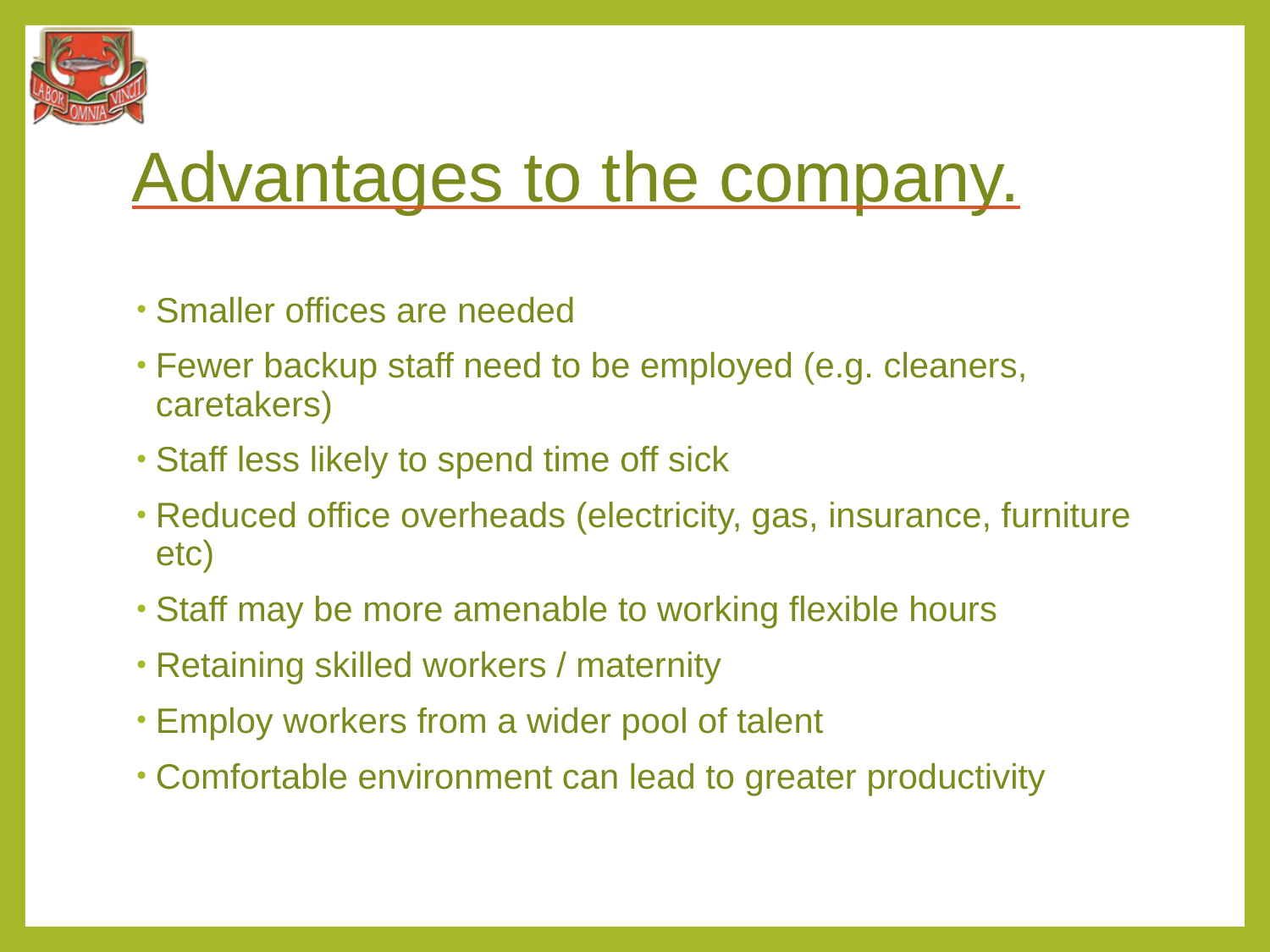

# Advantages to the company.
Smaller offices are needed
Fewer backup staff need to be employed (e.g. cleaners, caretakers)
Staff less likely to spend time off sick
Reduced office overheads (electricity, gas, insurance, furniture etc)
Staff may be more amenable to working flexible hours
Retaining skilled workers / maternity
Employ workers from a wider pool of talent
Comfortable environment can lead to greater productivity